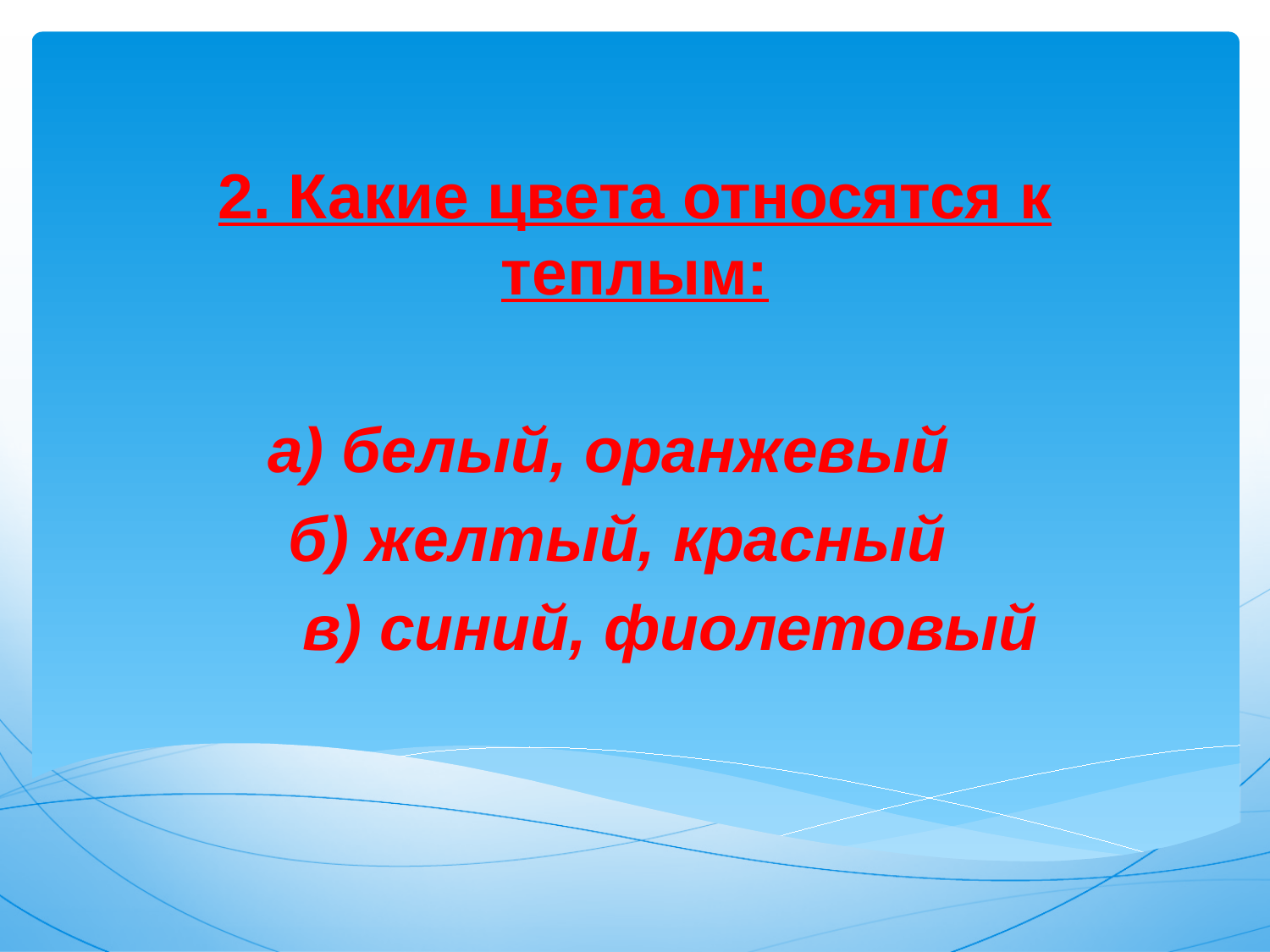

2. Какие цвета относятся к теплым:

 а) белый, оранжевый
б) желтый, красный
    в) синий, фиолетовый